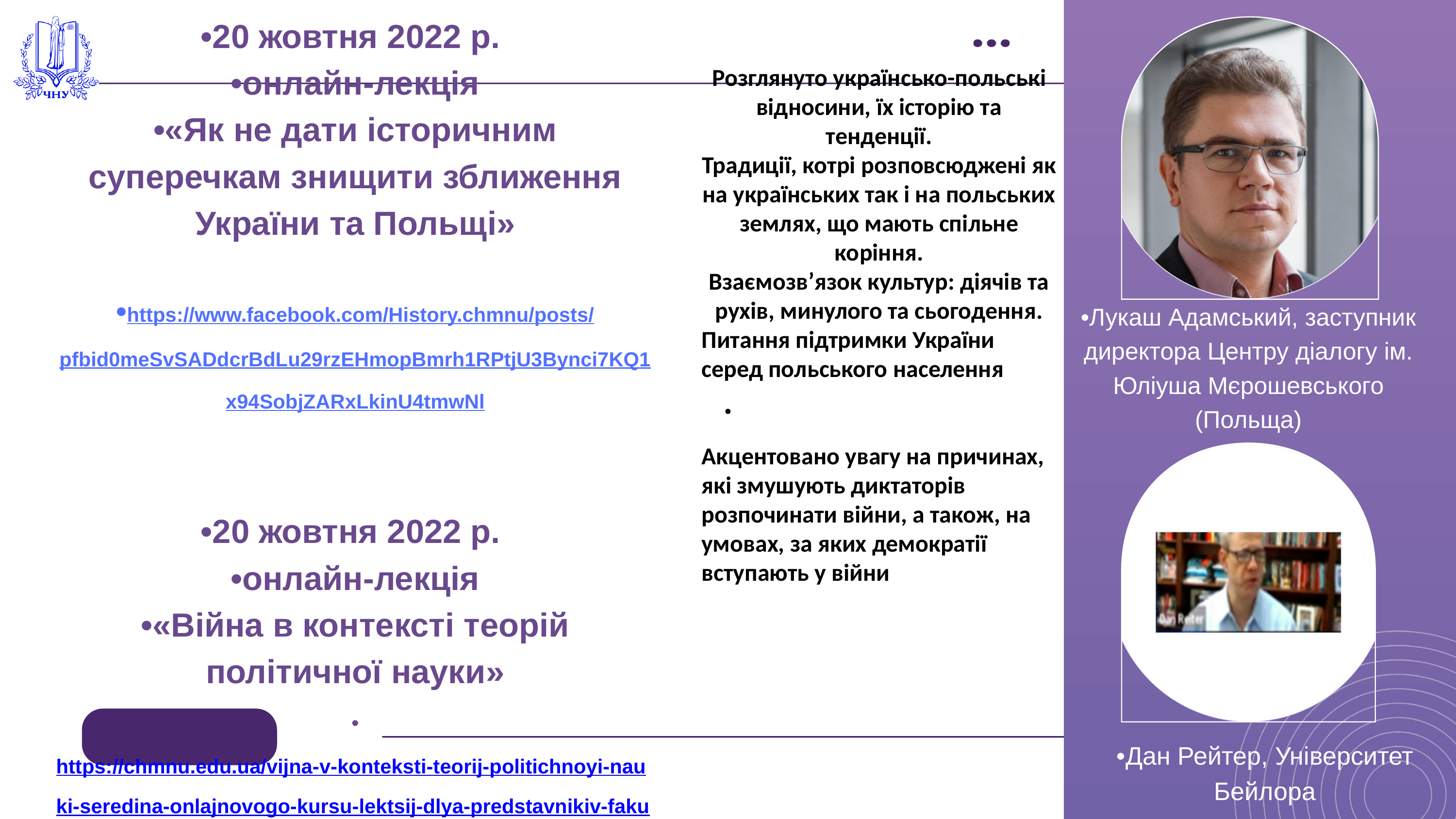

•20 жовтня 2022 р.
•онлайн-лекція
•«Як не дати історичним суперечкам знищити зближення України та Польщі»

•https://www.facebook.com/History.chmnu/posts/pfbid0meSvSADdcrBdLu29rzEHmopBmrh1RPtjU3Bynci7KQ1x94SobjZARxLkinU4tmwNl

•20 жовтня 2022 р.
•онлайн-лекція
•«Війна в контексті теорій політичної науки»
•https://chmnu.edu.ua/vijna-v-konteksti-teorij-politichnoyi-nauki-seredina-onlajnovogo-kursu-lektsij-dlya-predstavnikiv-fakultetu-politichnih-nauk-chnu-imeni-petra-mogili

Розглянуто українсько-польські відносини, їх історію та тенденції.
Традиції, котрі розповсюджені як на українських так і на польських землях, що мають спільне коріння.
Взаємозвʼязок культур: діячів та рухів, минулого та сьогодення.
Питання підтримки України серед польського населення

Акцентовано увагу на причинах, які змушують диктаторів розпочинати війни, а також, на  умовах, за яких демократії вступають у війни

•Лукаш Адамський, заступник директора Центру діалогу ім. Юліуша Мєрошевського (Польща)
•

•Дан Рейтер, Університет Бейлора